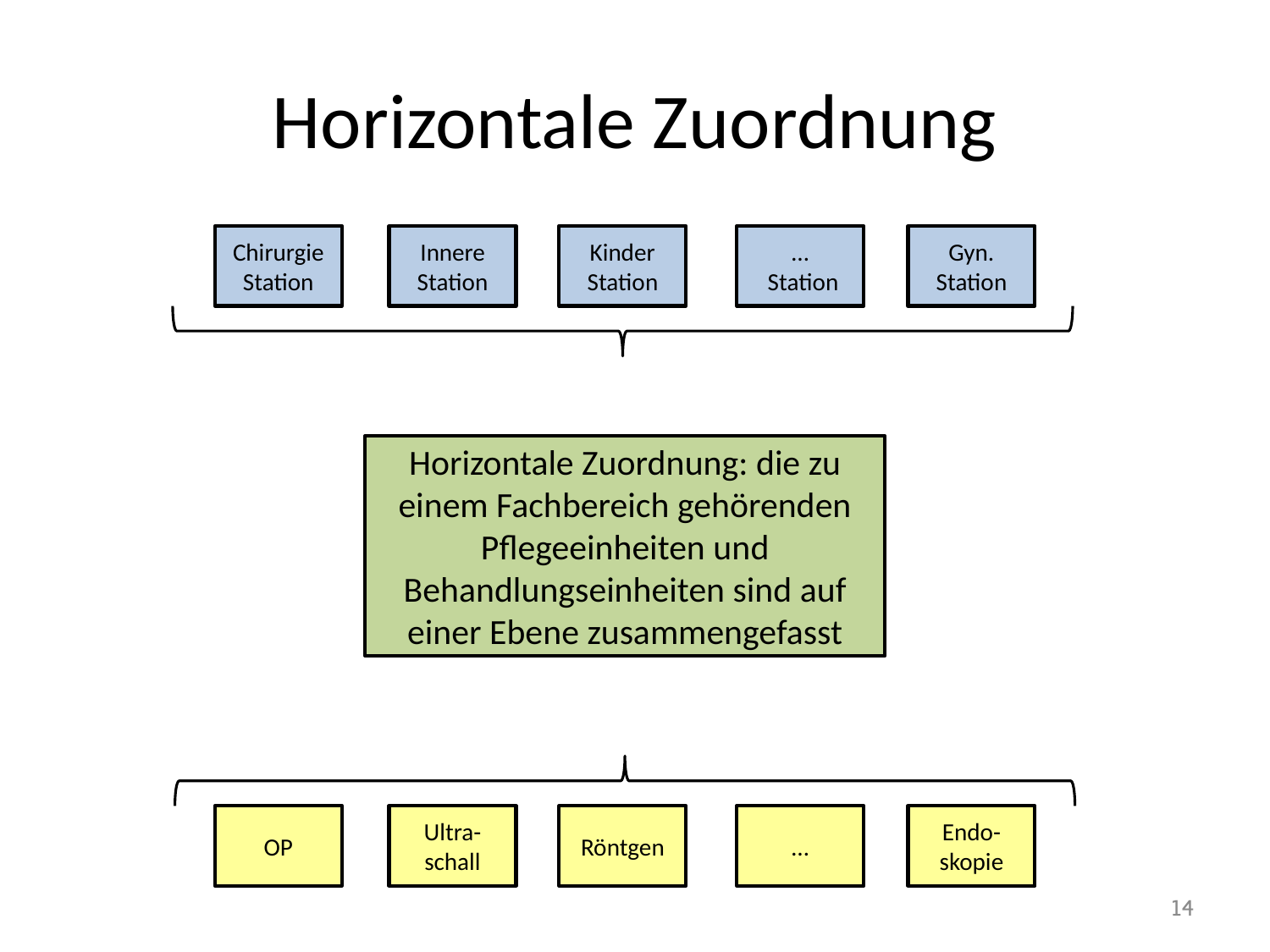

# Horizontale Zuordnung
Chirurgie Station
Innere Station
Kinder Station
…
 Station
Gyn. Station

Horizontale Zuordnung: die zu einem Fachbereich gehörenden Pflegeeinheiten und Behandlungseinheiten sind auf einer Ebene zusammengefasst
OP
Ultra-schall
Röntgen
…
Endo-skopie
14